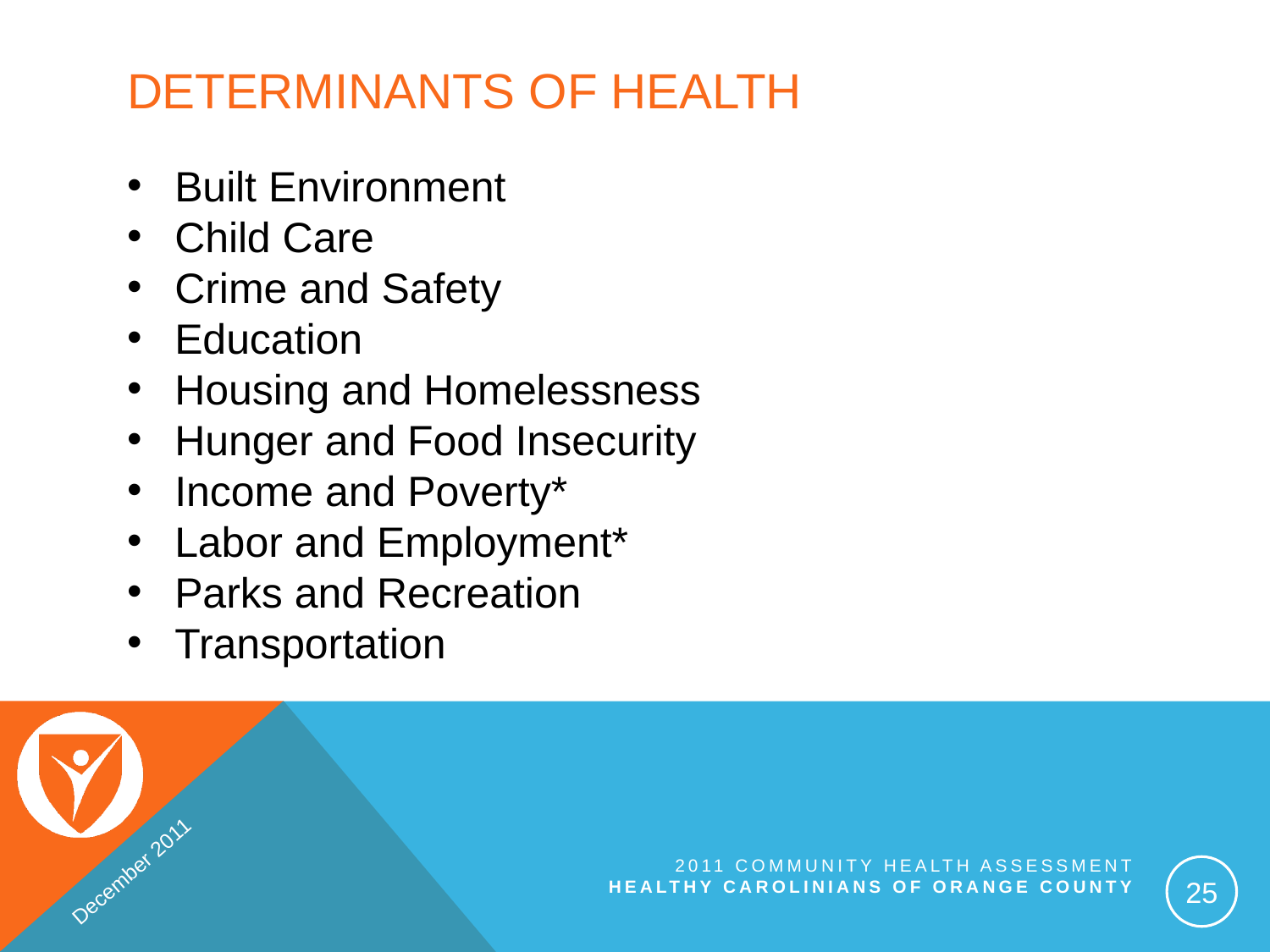

# Determinants of Health
Built Environment
Child Care
Crime and Safety
Education
Housing and Homelessness
Hunger and Food Insecurity
Income and Poverty*
Labor and Employment*
Parks and Recreation
Transportation
December 2011
2011 Community Health Assessment
Healthy Carolinians of orange county
25